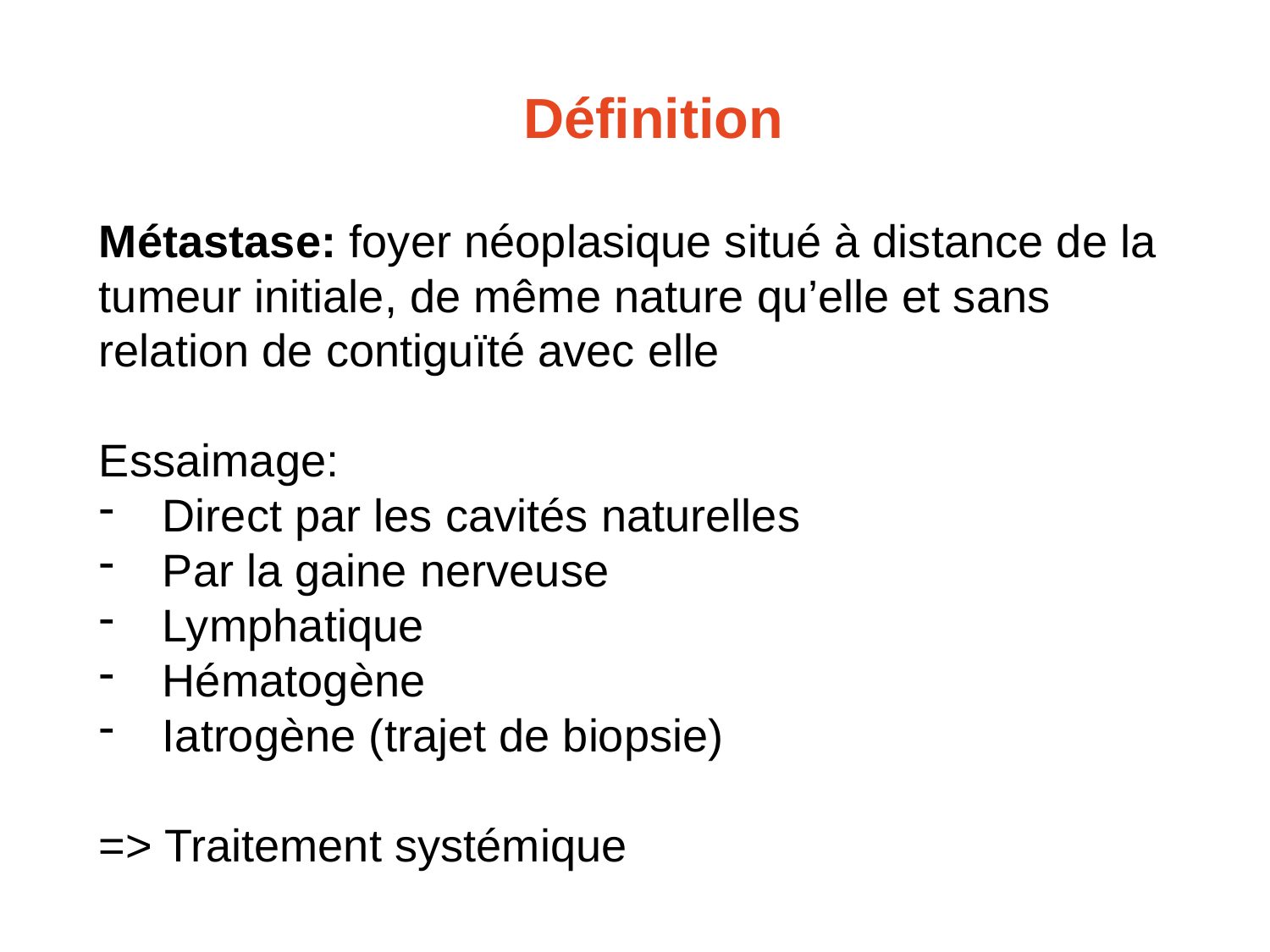

# Définition
Métastase: foyer néoplasique situé à distance de la tumeur initiale, de même nature qu’elle et sans relation de contiguïté avec elle

Essaimage:
Direct par les cavités naturelles
Par la gaine nerveuse
Lymphatique
Hématogène
Iatrogène (trajet de biopsie)

=> Traitement systémique